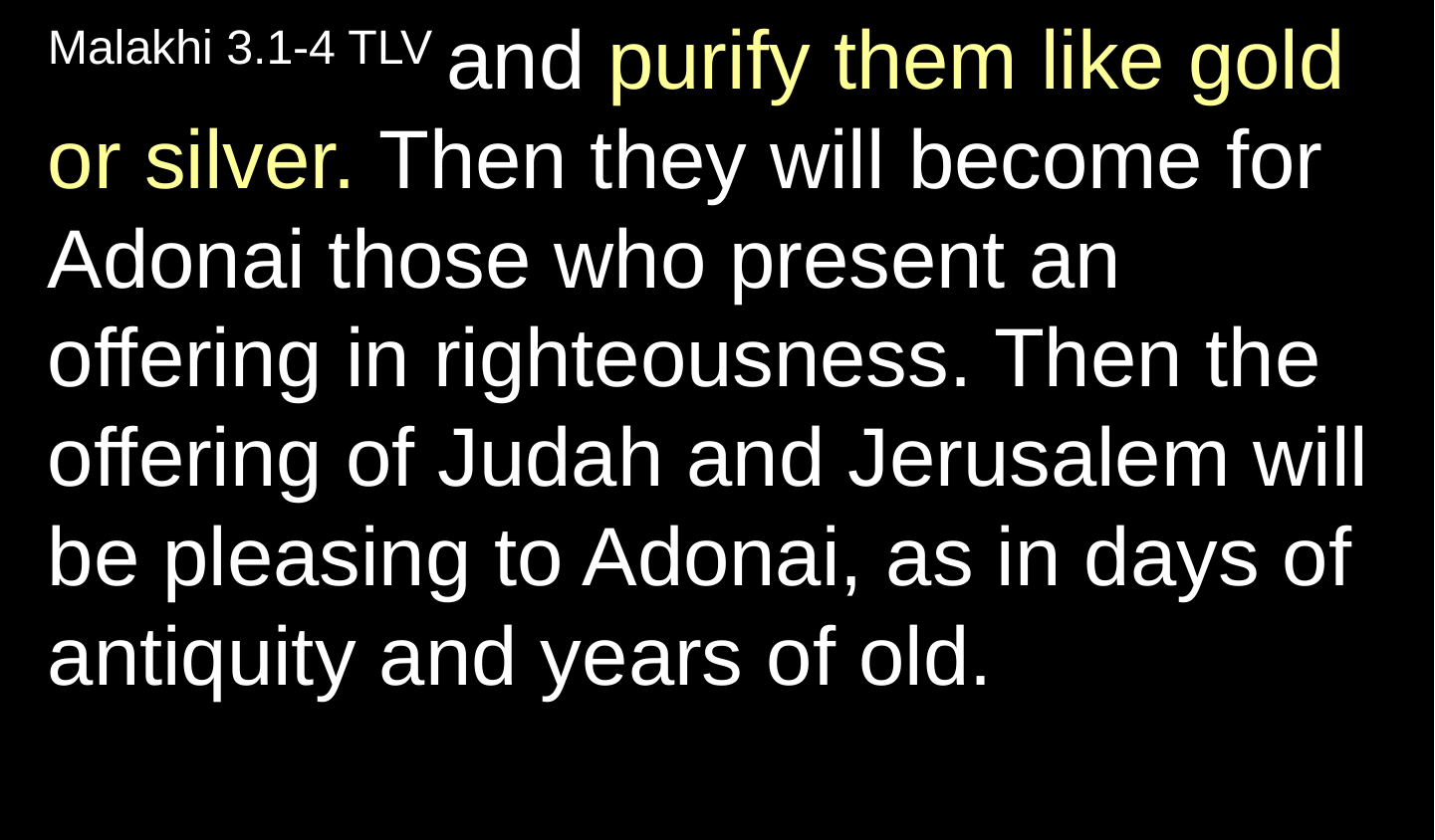

Malakhi 3.1-4 TLV and purify them like gold or silver. Then they will become for Adonai those who present an offering in righteousness. Then the offering of Judah and Jerusalem will be pleasing to Adonai, as in days of antiquity and years of old.